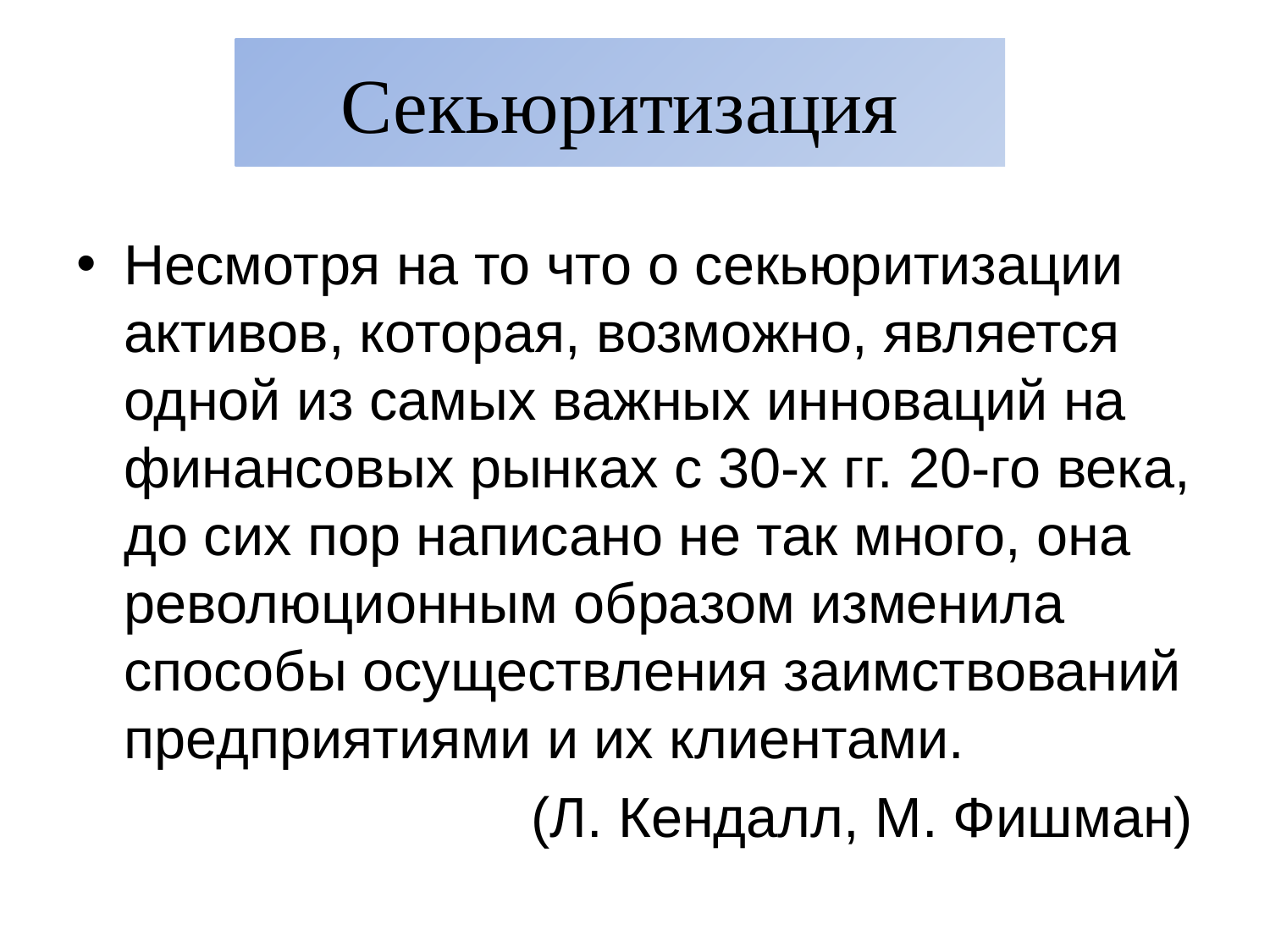

# Секьюритизация
Несмотря на то что о секьюритизации активов, которая, возможно, является одной из самых важных инноваций на финансовых рынках с 30-х гг. 20-го века, до сих пор написано не так много, она революционным образом изменила способы осуществления заимствований предприятиями и их клиентами.
(Л. Кендалл, М. Фишман)